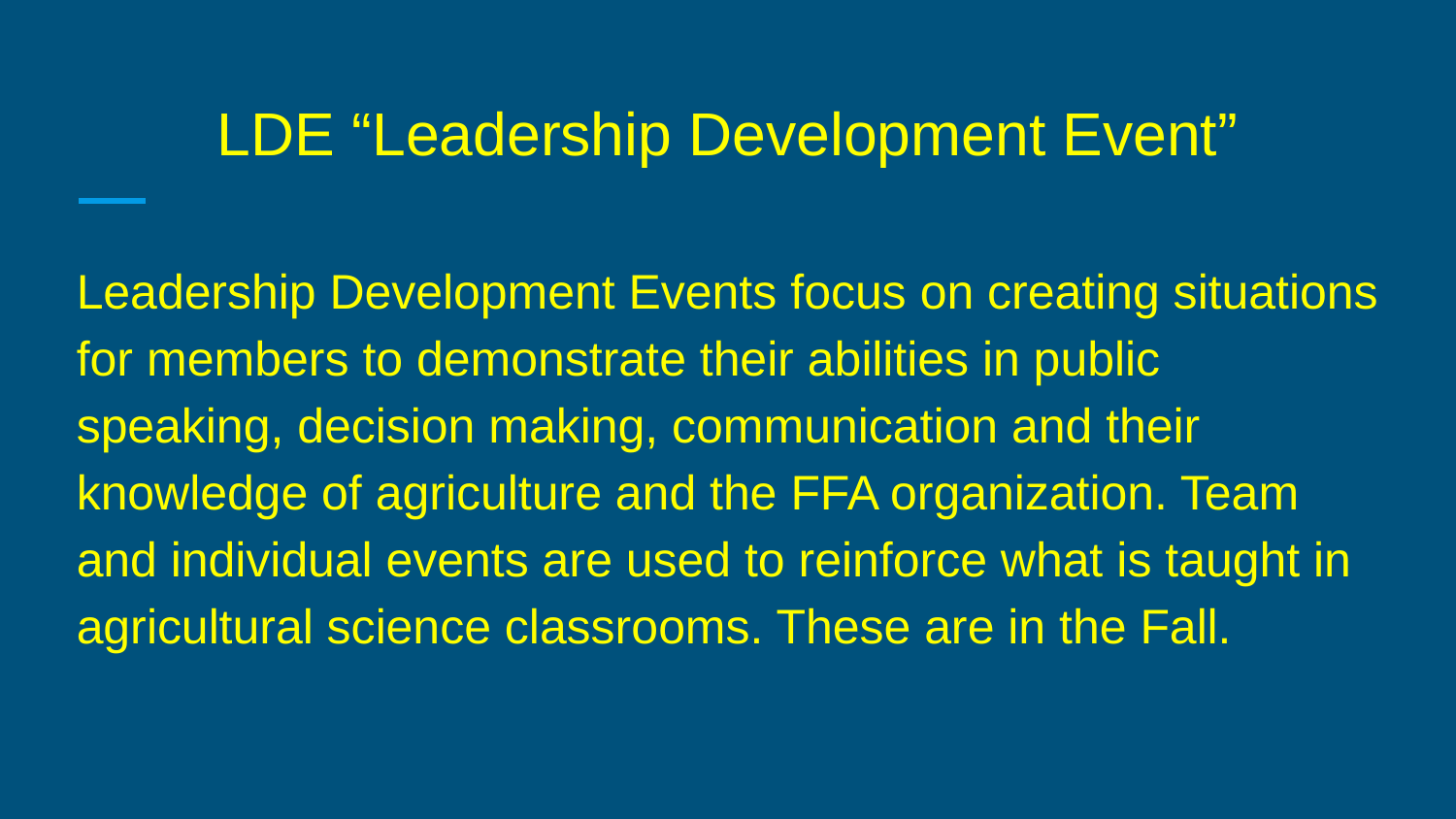

# LDE “Leadership Development Event”
Leadership Development Events focus on creating situations for members to demonstrate their abilities in public speaking, decision making, communication and their knowledge of agriculture and the FFA organization. Team and individual events are used to reinforce what is taught in agricultural science classrooms. These are in the Fall.